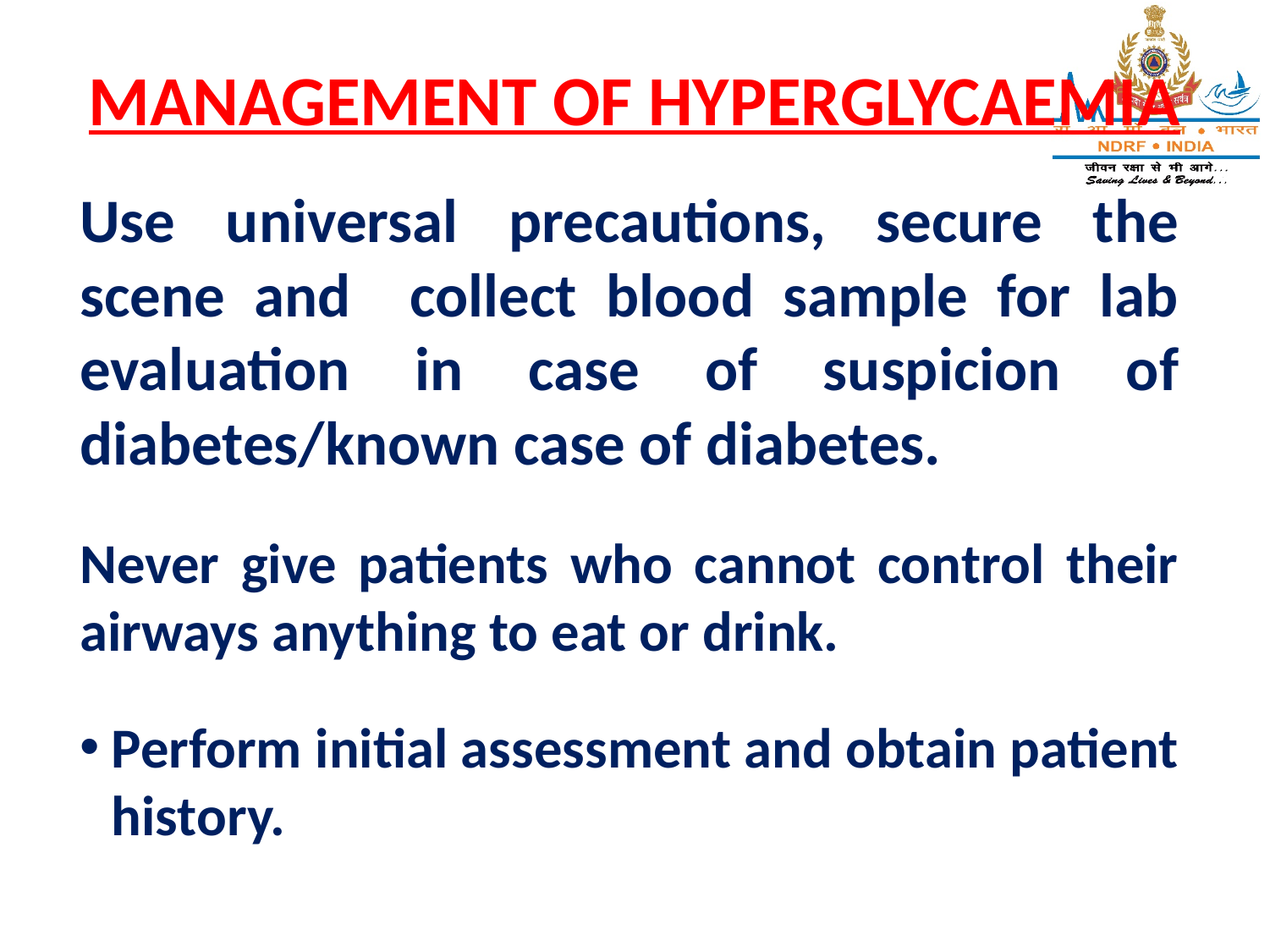

# MANAGEMENT OF HYPERGLYCAEMIA
Use universal precautions, secure the scene and  collect blood sample for lab evaluation in case of suspicion of diabetes/known case of diabetes.
Never give patients who cannot control their airways anything to eat or drink.
Perform initial assessment and obtain patient history.